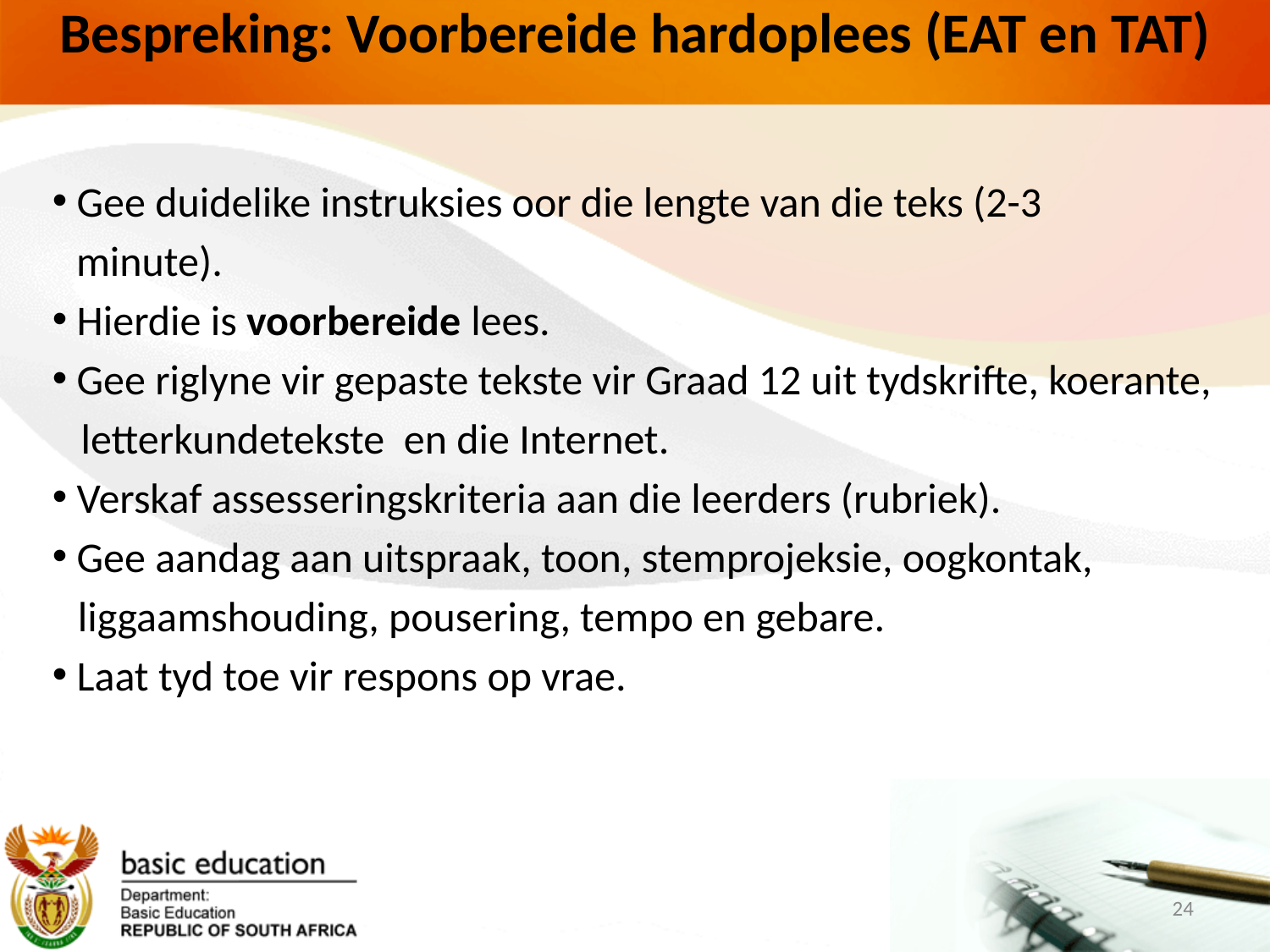

# Bespreking: Voorbereide hardoplees (EAT en TAT)
 Gee duidelike instruksies oor die lengte van die teks (2-3
minute).
 Hierdie is voorbereide lees.
 Gee riglyne vir gepaste tekste vir Graad 12 uit tydskrifte, koerante,
   letterkundetekste  en die Internet.
 Verskaf assesseringskriteria aan die leerders (rubriek).
 Gee aandag aan uitspraak, toon, stemprojeksie, oogkontak,
 liggaamshouding, pousering, tempo en gebare.
 Laat tyd toe vir respons op vrae.

24